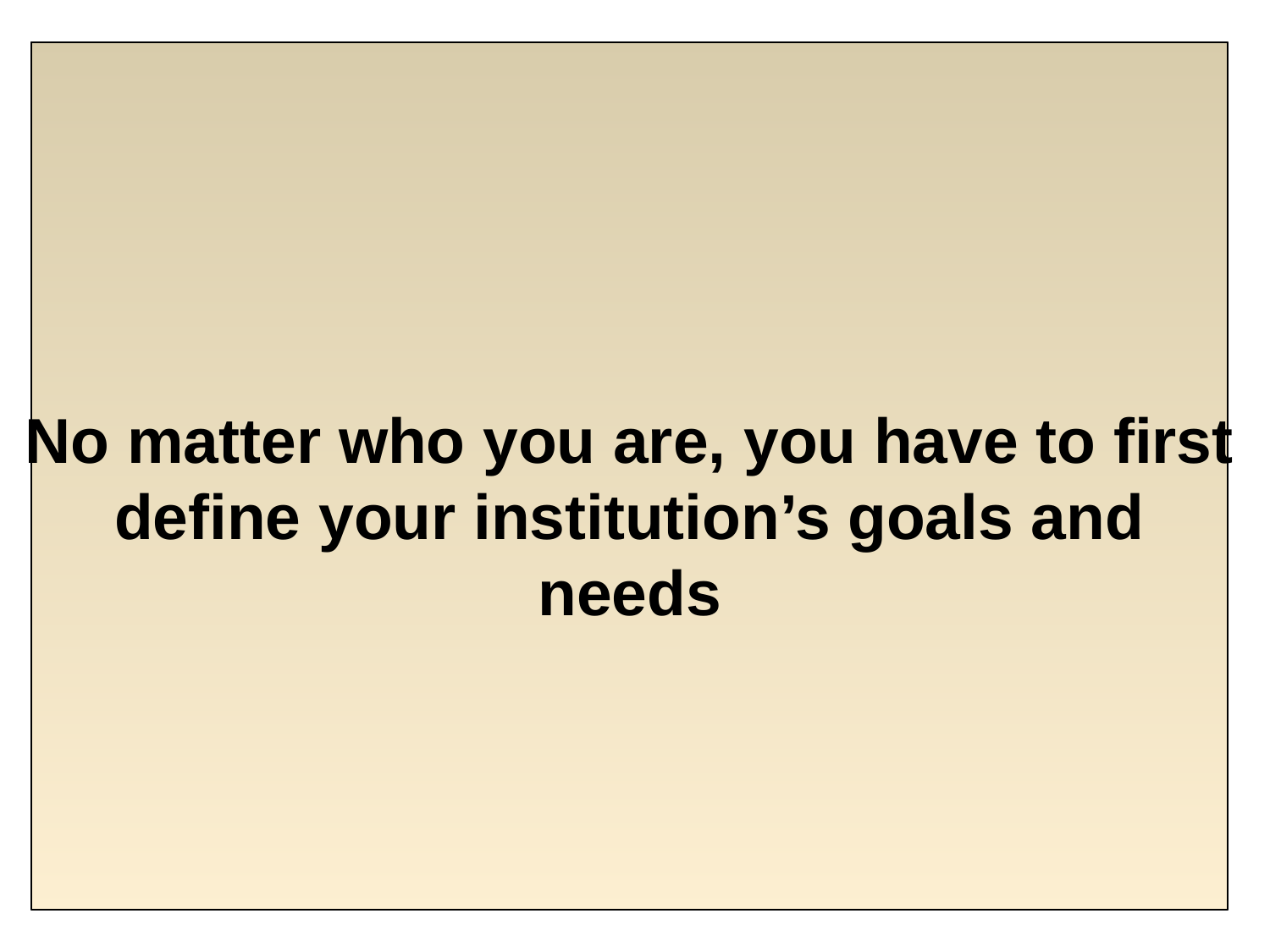

No matter who you are, you have to first define your institution’s goals and needs